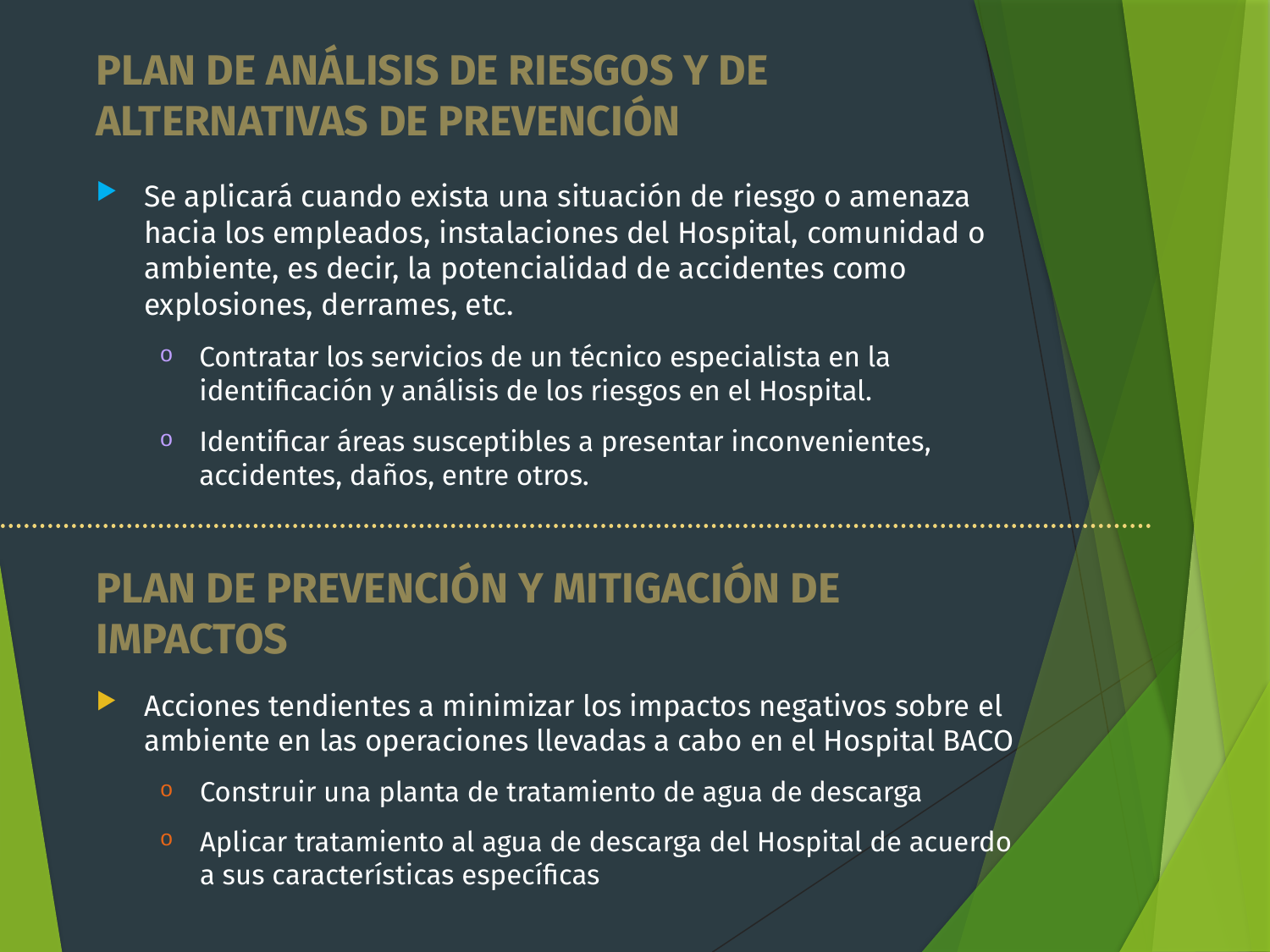

# PLAN DE ANÁLISIS DE RIESGOS Y DE ALTERNATIVAS DE PREVENCIÓN
Se aplicará cuando exista una situación de riesgo o amenaza hacia los empleados, instalaciones del Hospital, comunidad o ambiente, es decir, la potencialidad de accidentes como  explosiones, derrames, etc.
Contratar los servicios de un técnico especialista en la identificación y análisis de los riesgos en el Hospital.
Identificar áreas susceptibles a presentar inconvenientes, accidentes, daños, entre otros.

PLAN DE PREVENCIÓN Y MITIGACIÓN DE IMPACTOS
Acciones tendientes a minimizar los impactos negativos sobre el ambiente en las operaciones llevadas a cabo en el Hospital BACO
Construir una planta de tratamiento de agua de descarga
Aplicar tratamiento al agua de descarga del Hospital de acuerdo a sus características específicas